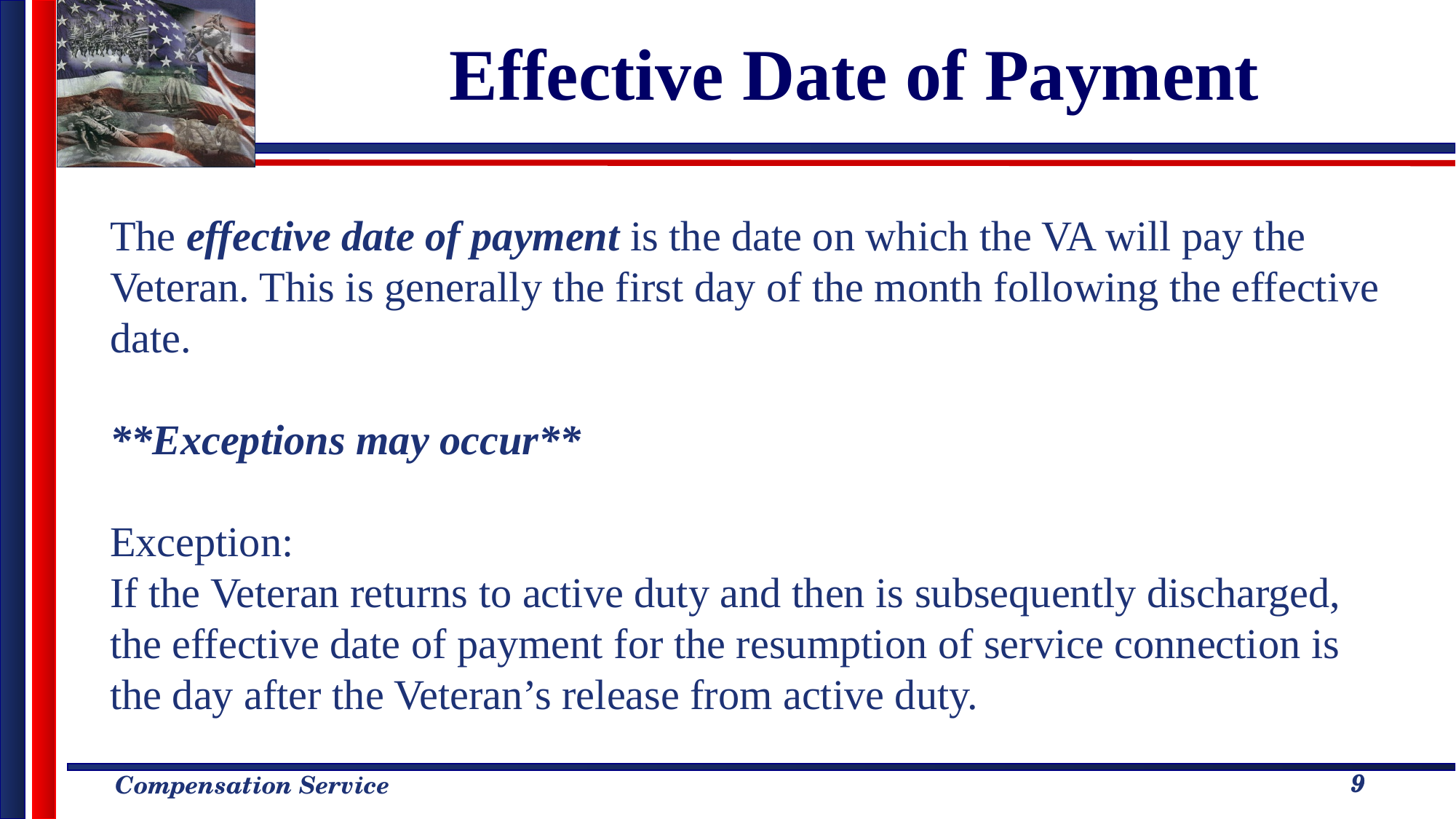

Effective Date of Payment
The effective date of payment is the date on which the VA will pay the Veteran. This is generally the first day of the month following the effective date.

**Exceptions may occur**

Exception:
If the Veteran returns to active duty and then is subsequently discharged, the effective date of payment for the resumption of service connection is the day after the Veteran’s release from active duty.

9
9